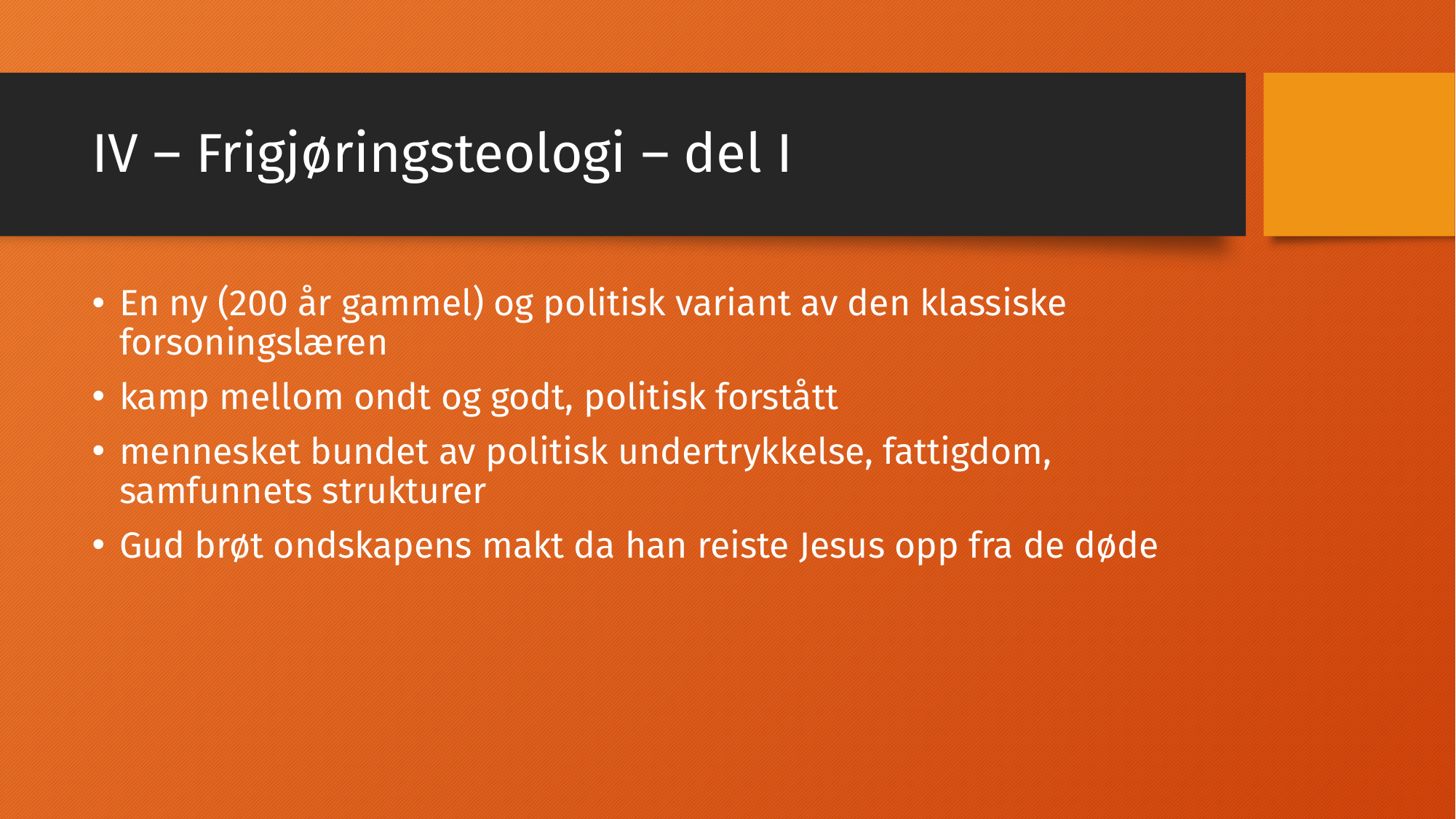

# IV – Frigjøringsteologi – del I
En ny (200 år gammel) og politisk variant av den klassiske forsoningslæren
kamp mellom ondt og godt, politisk forstått
mennesket bundet av politisk undertrykkelse, fattigdom, samfunnets strukturer
Gud brøt ondskapens makt da han reiste Jesus opp fra de døde